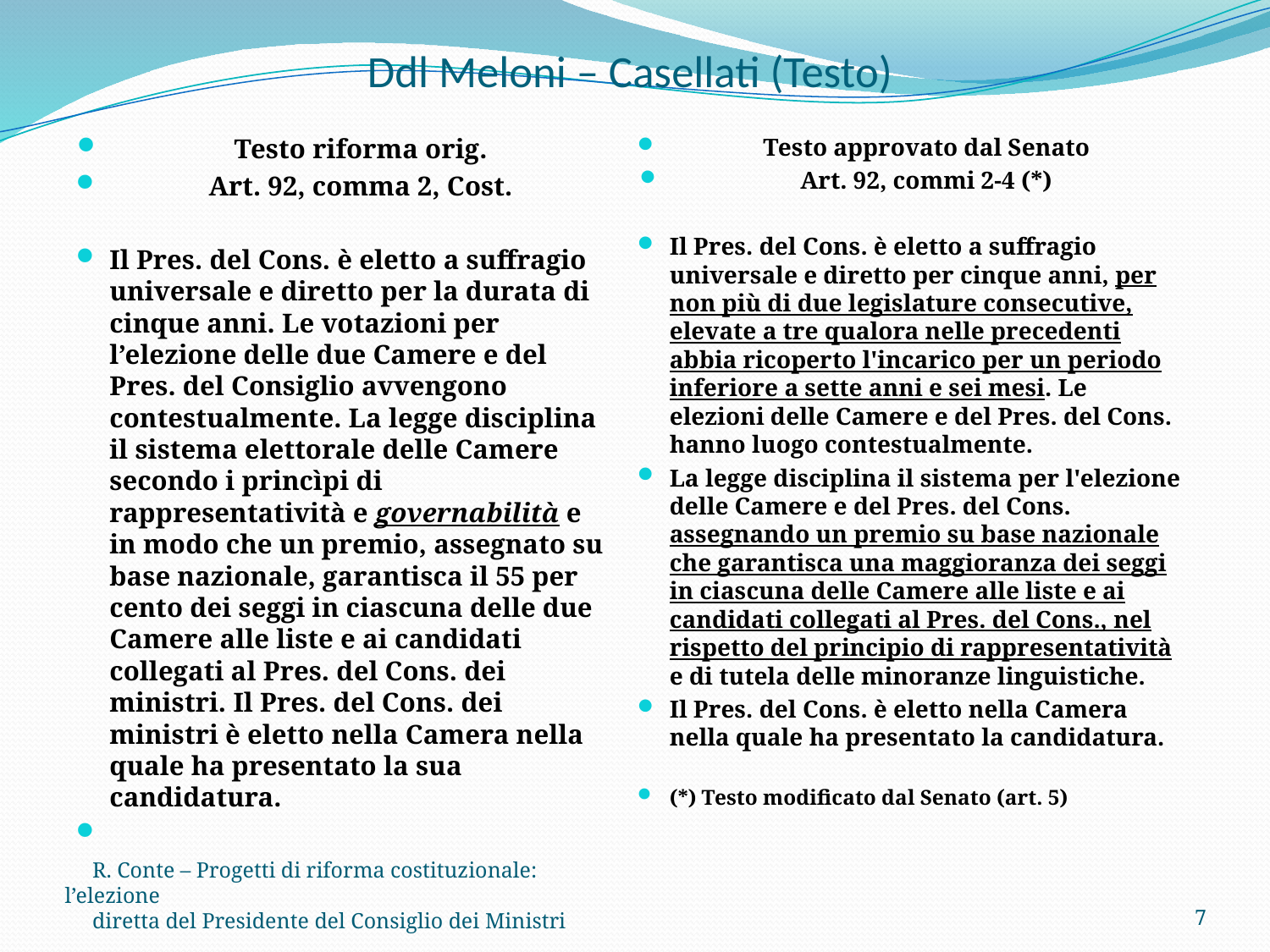

# Ddl Meloni – Casellati (Testo)
Testo approvato dal Senato
Art. 92, commi 2-4 (*)

Il Pres. del Cons. è eletto a suffragio universale e diretto per cinque anni, per non più di due legislature consecutive, elevate a tre qualora nelle precedenti abbia ricoperto l'incarico per un periodo inferiore a sette anni e sei mesi. Le elezioni delle Camere e del Pres. del Cons. hanno luogo contestualmente.
La legge disciplina il sistema per l'elezione delle Camere e del Pres. del Cons.  assegnando un premio su base nazionale che garantisca una maggioranza dei seggi in ciascuna delle Camere alle liste e ai candidati collegati al Pres. del Cons., nel rispetto del principio di rappresentatività e di tutela delle minoranze linguistiche.
Il Pres. del Cons. è eletto nella Camera nella quale ha presentato la candidatura.

(*) Testo modificato dal Senato (art. 5)

Testo riforma orig.
Art. 92, comma 2, Cost.

Il Pres. del Cons. è eletto a suffragio universale e diretto per la durata di cinque anni. Le votazioni per l’elezione delle due Camere e del Pres. del Consiglio avvengono contestualmente. La legge disciplina il sistema elettorale delle Camere secondo i princìpi di rappresentatività e governabilità e in modo che un premio, assegnato su base nazionale, garantisca il 55 per cento dei seggi in ciascuna delle due Camere alle liste e ai candidati collegati al Pres. del Cons. dei ministri. Il Pres. del Cons. dei ministri è eletto nella Camera nella quale ha presentato la sua candidatura.

     R. Conte – Progetti di riforma costituzionale: l’elezione
     diretta del Presidente del Consiglio dei Ministri
7